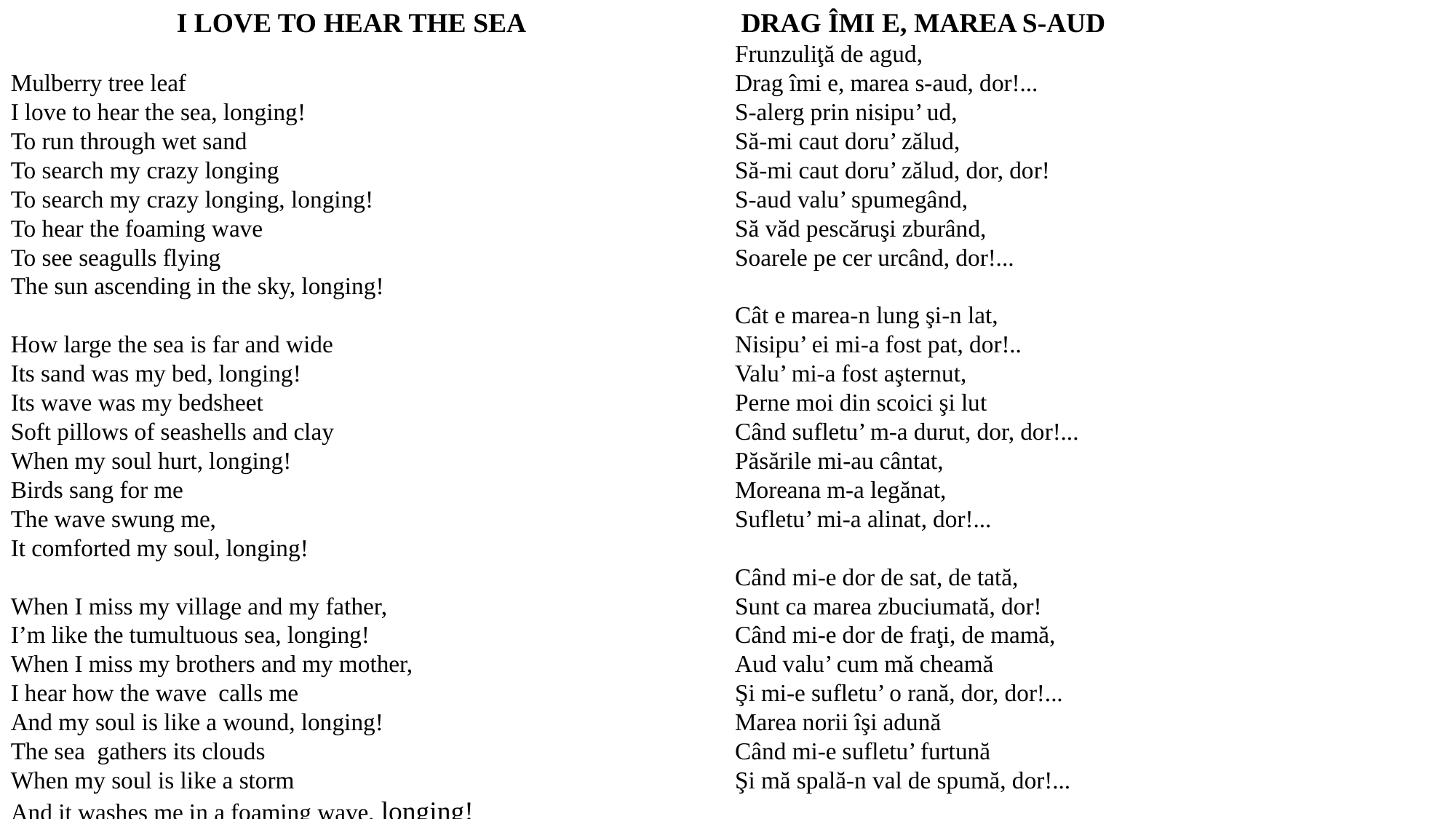

I LOVE TO HEAR THE SEA

Mulberry tree leaf
I love to hear the sea, longing!
To run through wet sand
To search my crazy longing
To search my crazy longing, longing!
To hear the foaming wave
To see seagulls flying
The sun ascending in the sky, longing!

How large the sea is far and wide
Its sand was my bed, longing!
Its wave was my bedsheet
Soft pillows of seashells and clay
When my soul hurt, longing!
Birds sang for me
The wave swung me,
It comforted my soul, longing!

When I miss my village and my father,
I’m like the tumultuous sea, longing!
When I miss my brothers and my mother,
I hear how the wave  calls me
And my soul is like a wound, longing!
The sea  gathers its clouds
When my soul is like a storm
And it washes me in a foaming wave, longing!

 DRAG ÎMI E, MAREA S-AUD
Frunzuliţă de agud,
Drag îmi e, marea s-aud, dor!...
S-alerg prin nisipu’ ud,
Să-mi caut doru’ zălud,
Să-mi caut doru’ zălud, dor, dor!
S-aud valu’ spumegând,
Să văd pescăruşi zburând,
Soarele pe cer urcând, dor!...

Cât e marea-n lung şi-n lat,
Nisipu’ ei mi-a fost pat, dor!..
Valu’ mi-a fost aşternut,
Perne moi din scoici şi lut
Când sufletu’ m-a durut, dor, dor!...
Păsările mi-au cântat,
Moreana m-a legănat,
Sufletu’ mi-a alinat, dor!...

Când mi-e dor de sat, de tată,
Sunt ca marea zbuciumată, dor!
Când mi-e dor de fraţi, de mamă,
Aud valu’ cum mă cheamă
Şi mi-e sufletu’ o rană, dor, dor!...
Marea norii îşi adună
Când mi-e sufletu’ furtună
Şi mă spală-n val de spumă, dor!...